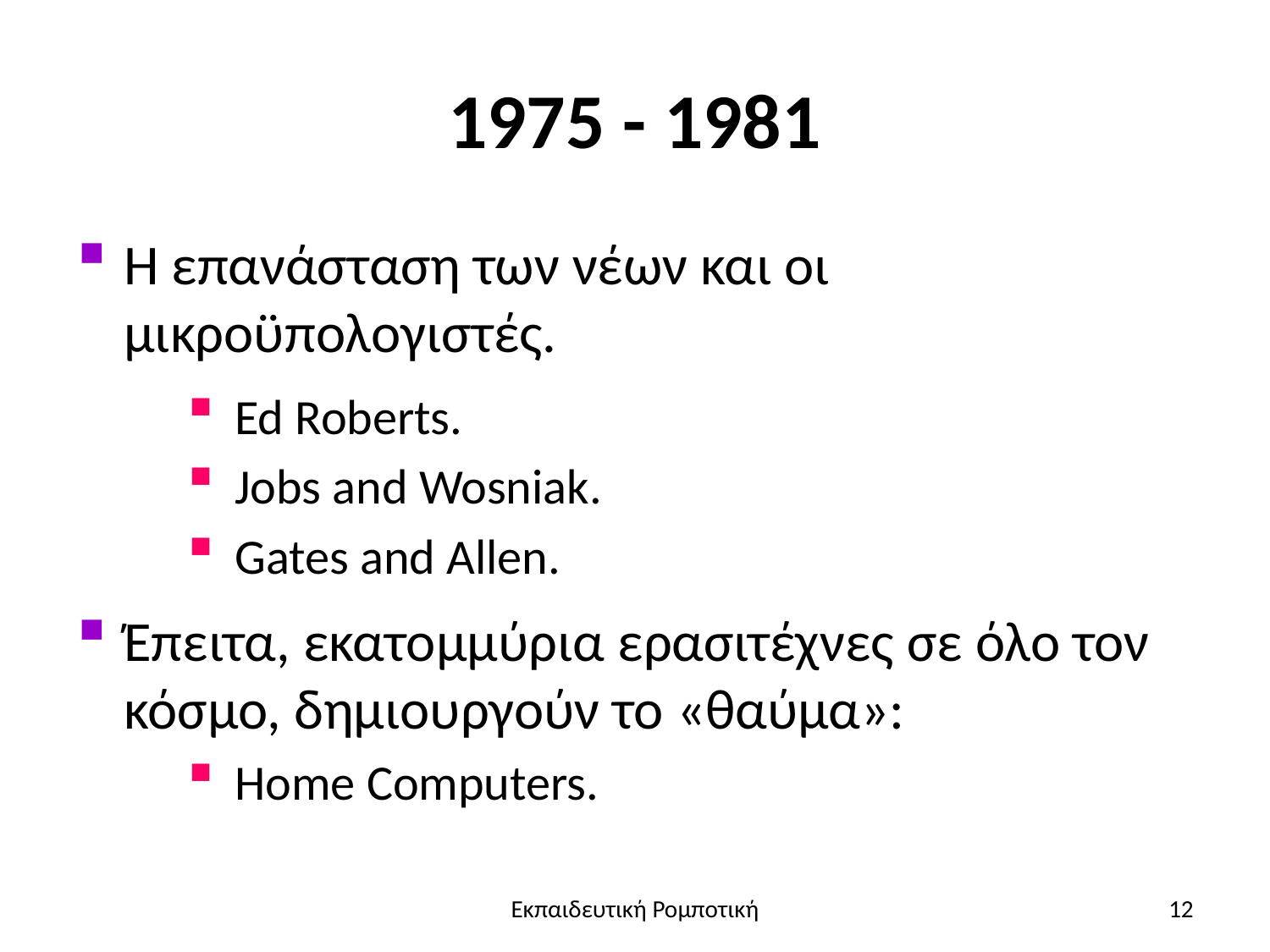

# 1975 - 1981
Η επανάσταση των νέων και οι μικροϋπολογιστές.
Ed Roberts.
Jobs and Wosniak.
Gates and Allen.
Έπειτα, εκατομμύρια ερασιτέχνες σε όλο τον κόσμο, δημιουργούν το «θαύμα»:
Home Computers.
Εκπαιδευτική Ρομποτική
12